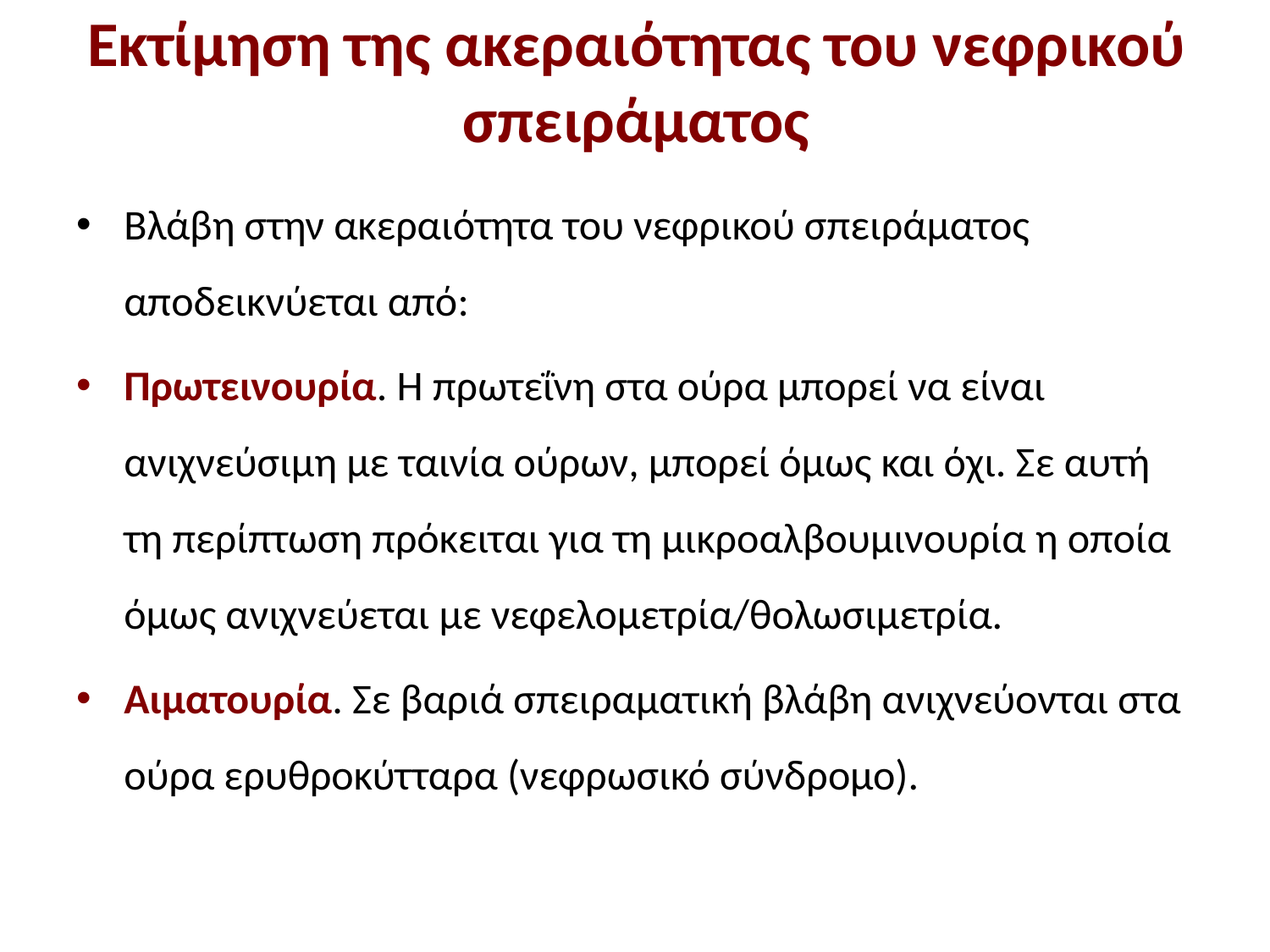

# Εκτίμηση της ακεραιότητας του νεφρικού σπειράματος
Βλάβη στην ακεραιότητα του νεφρικού σπειράματος αποδεικνύεται από:
Πρωτεινουρία. Η πρωτεΐνη στα ούρα μπορεί να είναι ανιχνεύσιμη με ταινία ούρων, μπορεί όμως και όχι. Σε αυτή τη περίπτωση πρόκειται για τη μικροαλβουμινουρία η οποία όμως ανιχνεύεται με νεφελομετρία/θολωσιμετρία.
Αιματουρία. Σε βαριά σπειραματική βλάβη ανιχνεύονται στα ούρα ερυθροκύτταρα (νεφρωσικό σύνδρομο).